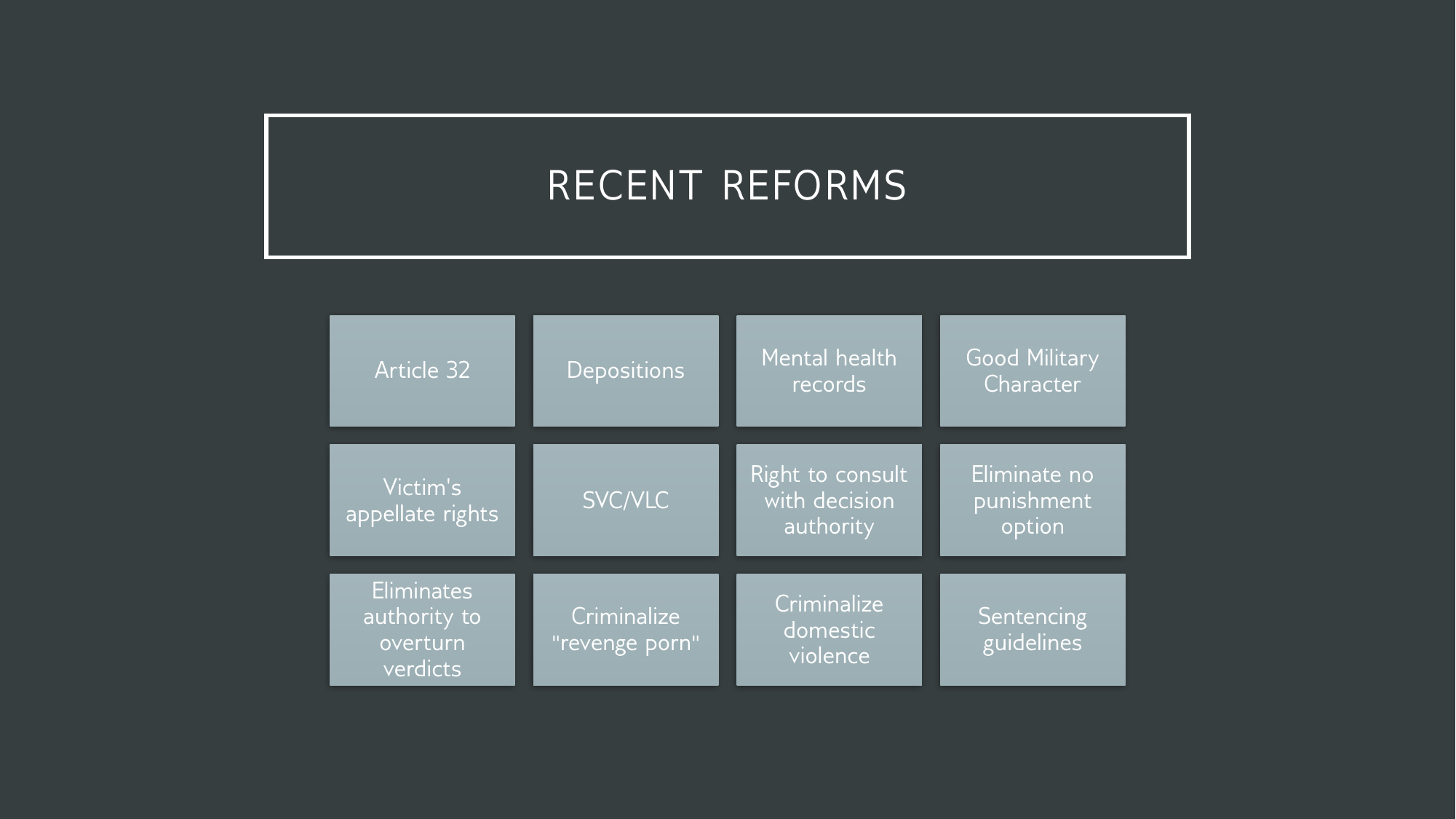

# Recent reforms
Article 32
Depositions
Mental health records
Good Military Character
Victim's appellate rights
SVC/VLC
Right to consult with decision authority
Eliminate no punishment option
Eliminates authority to overturn verdicts
Criminalize "revenge porn"
Criminalize domestic violence
Sentencing guidelines